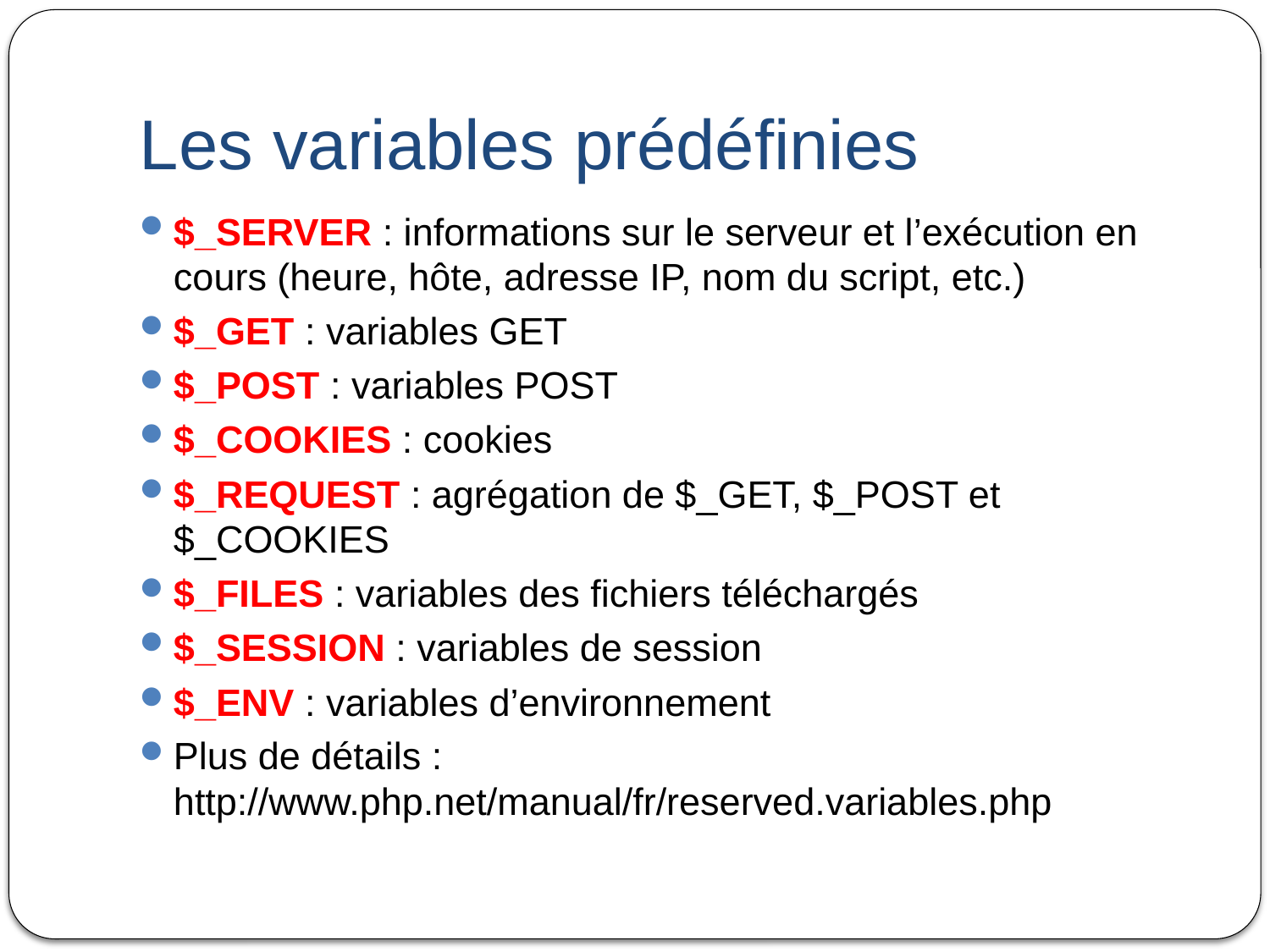

# Les variables prédéfinies
$_SERVER : informations sur le serveur et l’exécution en cours (heure, hôte, adresse IP, nom du script, etc.)
$_GET : variables GET
$_POST : variables POST
$_COOKIES : cookies
$_REQUEST : agrégation de $_GET, $_POST et $_COOKIES
$_FILES : variables des fichiers téléchargés
$_SESSION : variables de session
$_ENV : variables d’environnement
Plus de détails : http://www.php.net/manual/fr/reserved.variables.php